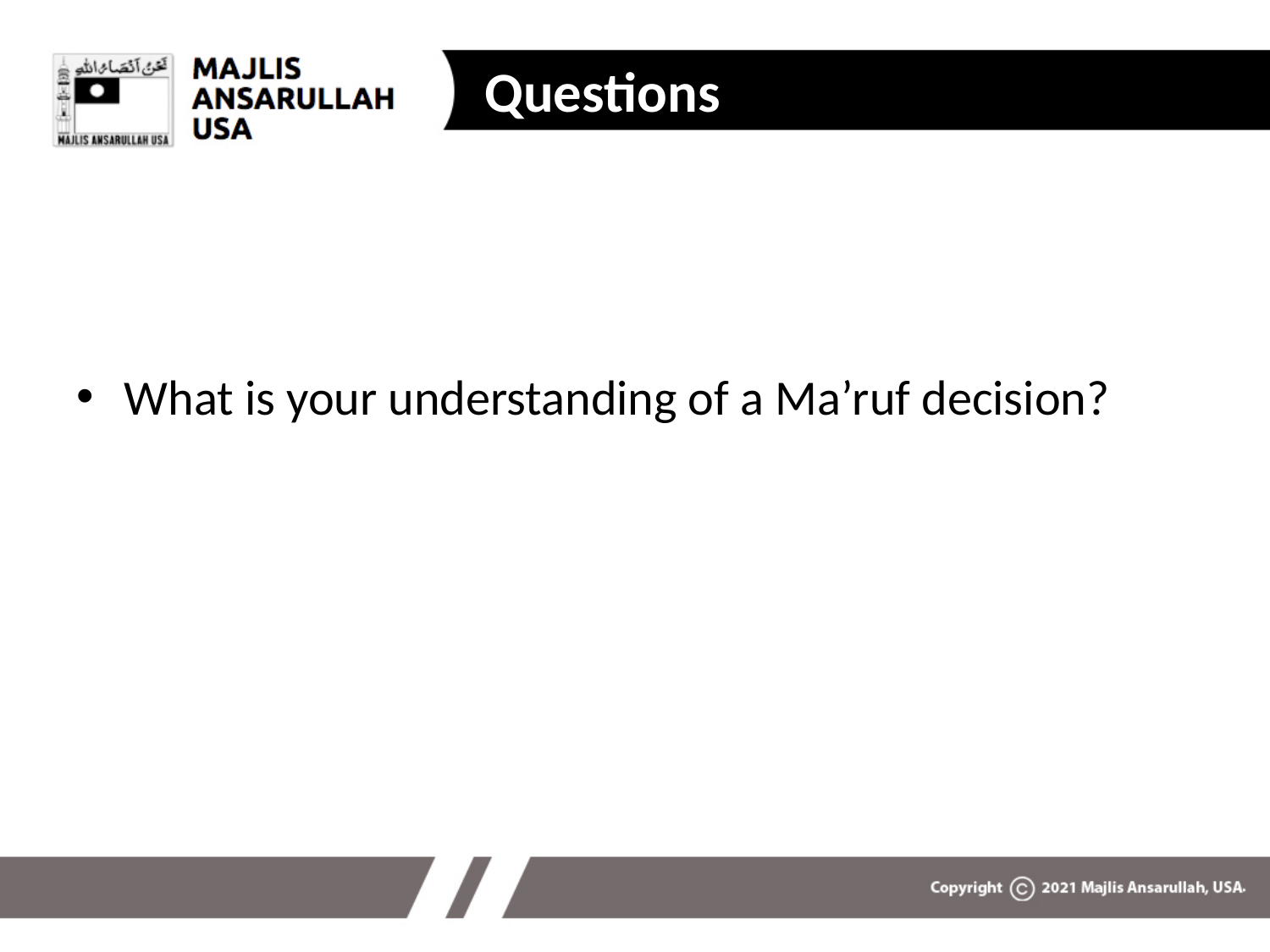

Questions
What is your understanding of a Ma’ruf decision?